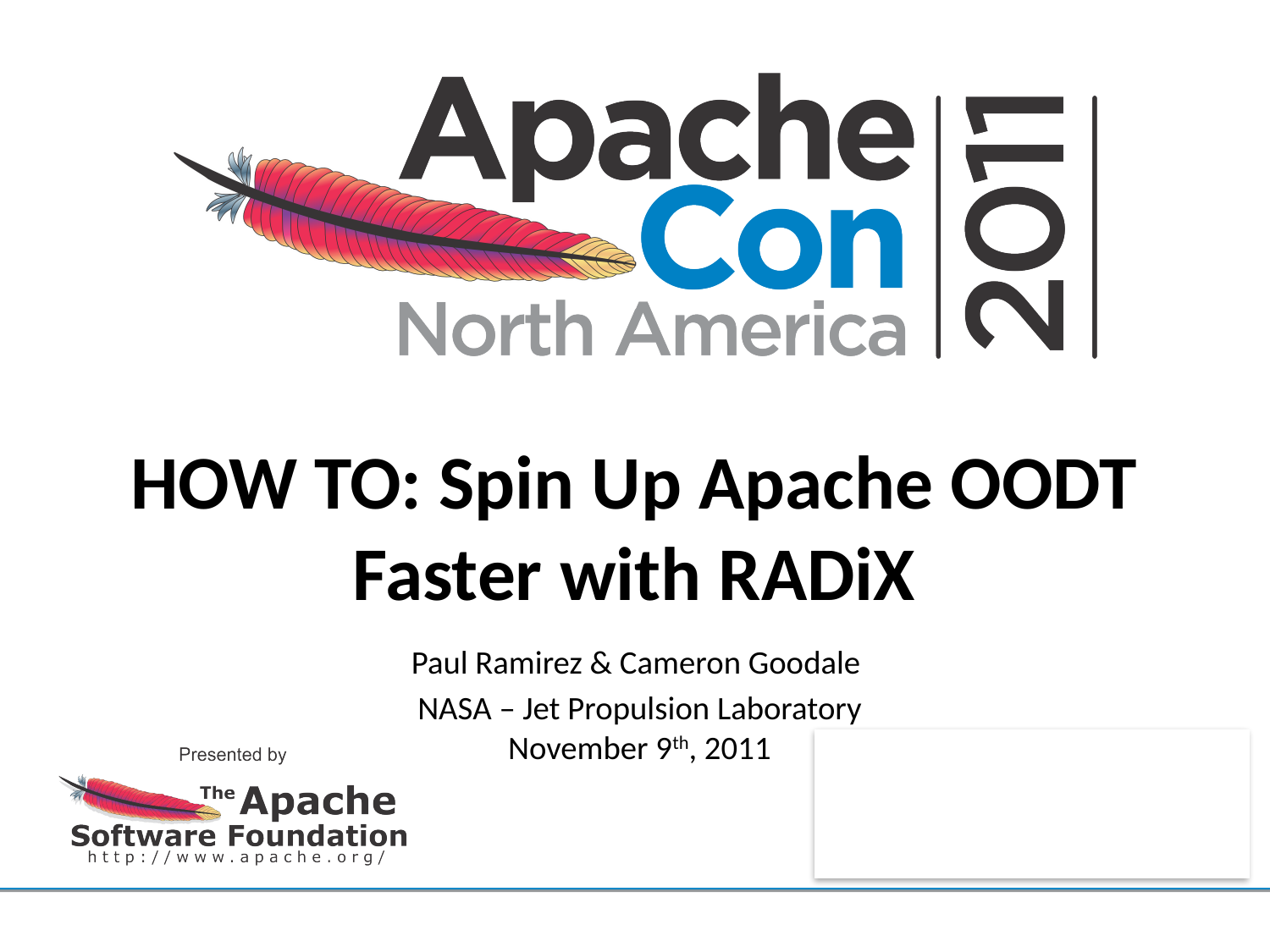

# HOW TO: Spin Up Apache OODT Faster with RADiX
Paul Ramirez & Cameron Goodale
NASA – Jet Propulsion Laboratory
November 9th, 2011